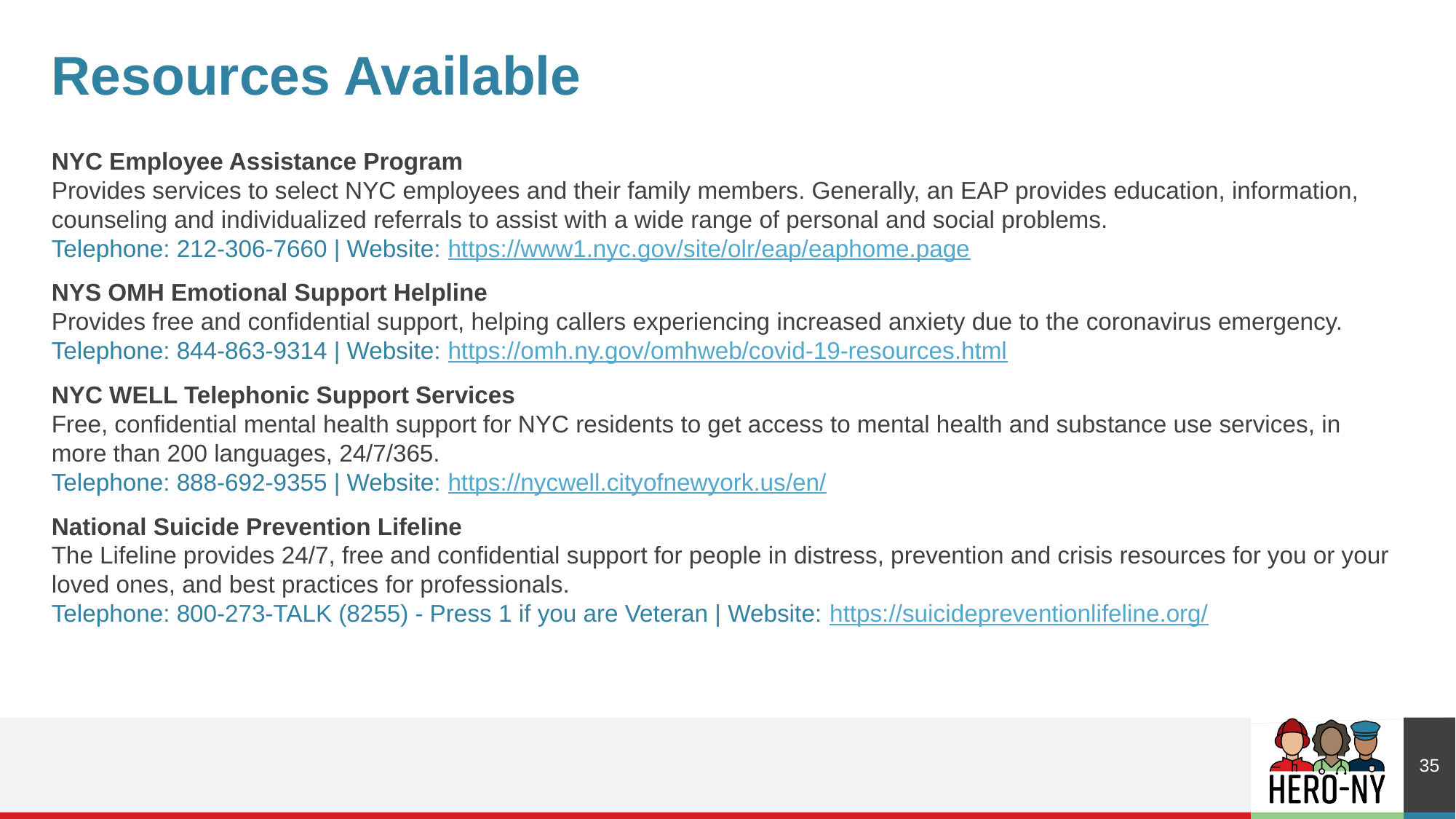

# Resources Available
NYC Employee Assistance Program
Provides services to select NYC employees and their family members. Generally, an EAP provides education, information, counseling and individualized referrals to assist with a wide range of personal and social problems.
Telephone: 212-306-7660 | Website: https://www1.nyc.gov/site/olr/eap/eaphome.page
NYS OMH Emotional Support Helpline
Provides free and confidential support, helping callers experiencing increased anxiety due to the coronavirus emergency.
Telephone: 844-863-9314 | Website: https://omh.ny.gov/omhweb/covid-19-resources.html
NYC WELL Telephonic Support Services
Free, confidential mental health support for NYC residents to get access to mental health and substance use services, in more than 200 languages, 24/7/365.
Telephone: 888-692-9355 | Website: https://nycwell.cityofnewyork.us/en/
National Suicide Prevention Lifeline
The Lifeline provides 24/7, free and confidential support for people in distress, prevention and crisis resources for you or your loved ones, and best practices for professionals.
Telephone: 800-273-TALK (8255) - Press 1 if you are Veteran | Website: https://suicidepreventionlifeline.org/
35